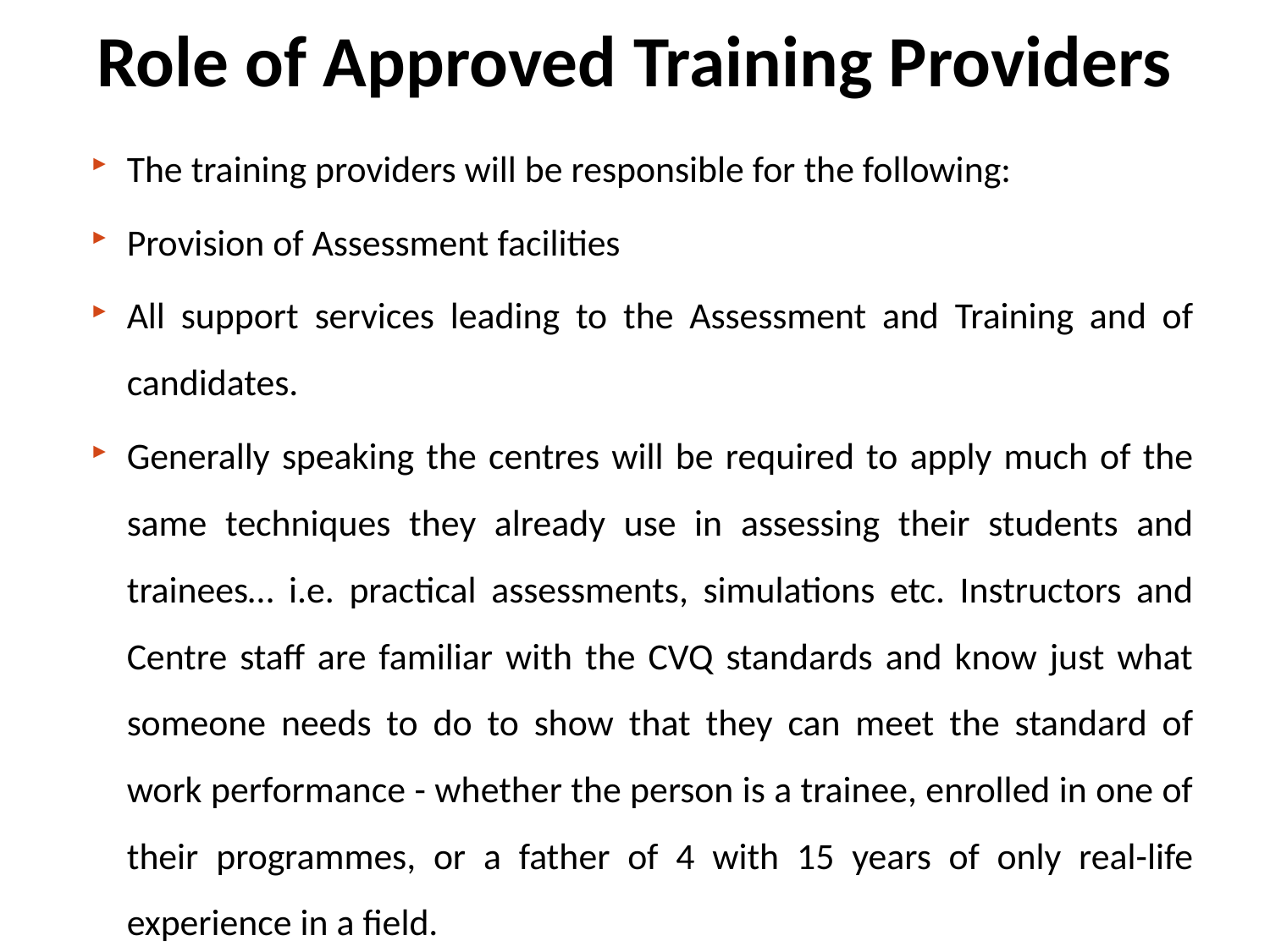

# Role of Approved Training Providers
The training providers will be responsible for the following:
Provision of Assessment facilities
All support services leading to the Assessment and Training and of candidates.
Generally speaking the centres will be required to apply much of the same techniques they already use in assessing their students and trainees… i.e. practical assessments, simulations etc. Instructors and Centre staff are familiar with the CVQ standards and know just what someone needs to do to show that they can meet the standard of work performance - whether the person is a trainee, enrolled in one of their programmes, or a father of 4 with 15 years of only real-life experience in a field.